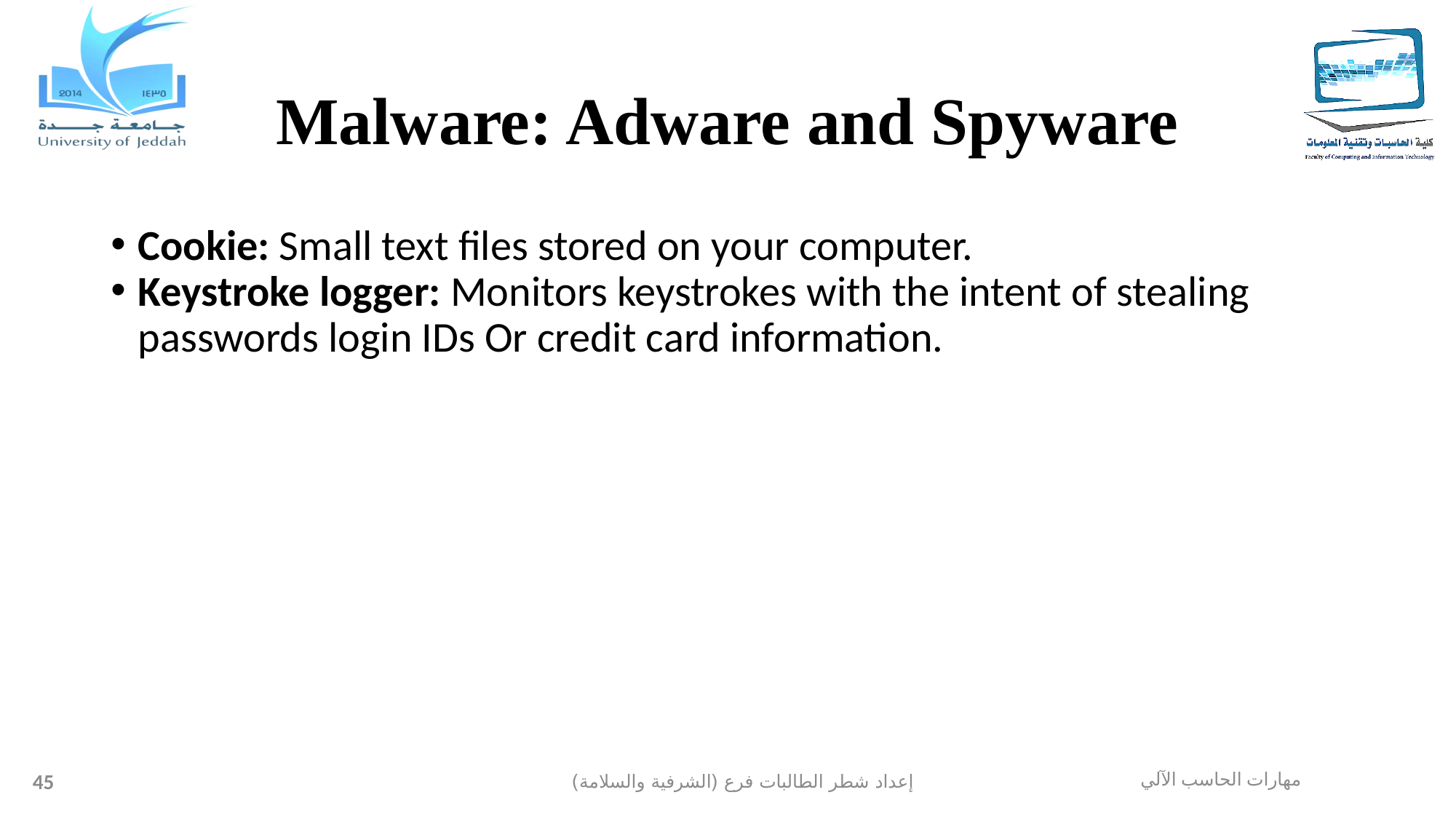

# Malware: Adware and Spyware
Cookie: Small text files stored on your computer.
Keystroke logger: Monitors keystrokes with the intent of stealing passwords login IDs Or credit card information.
45
إعداد شطر الطالبات فرع (الشرفية والسلامة)